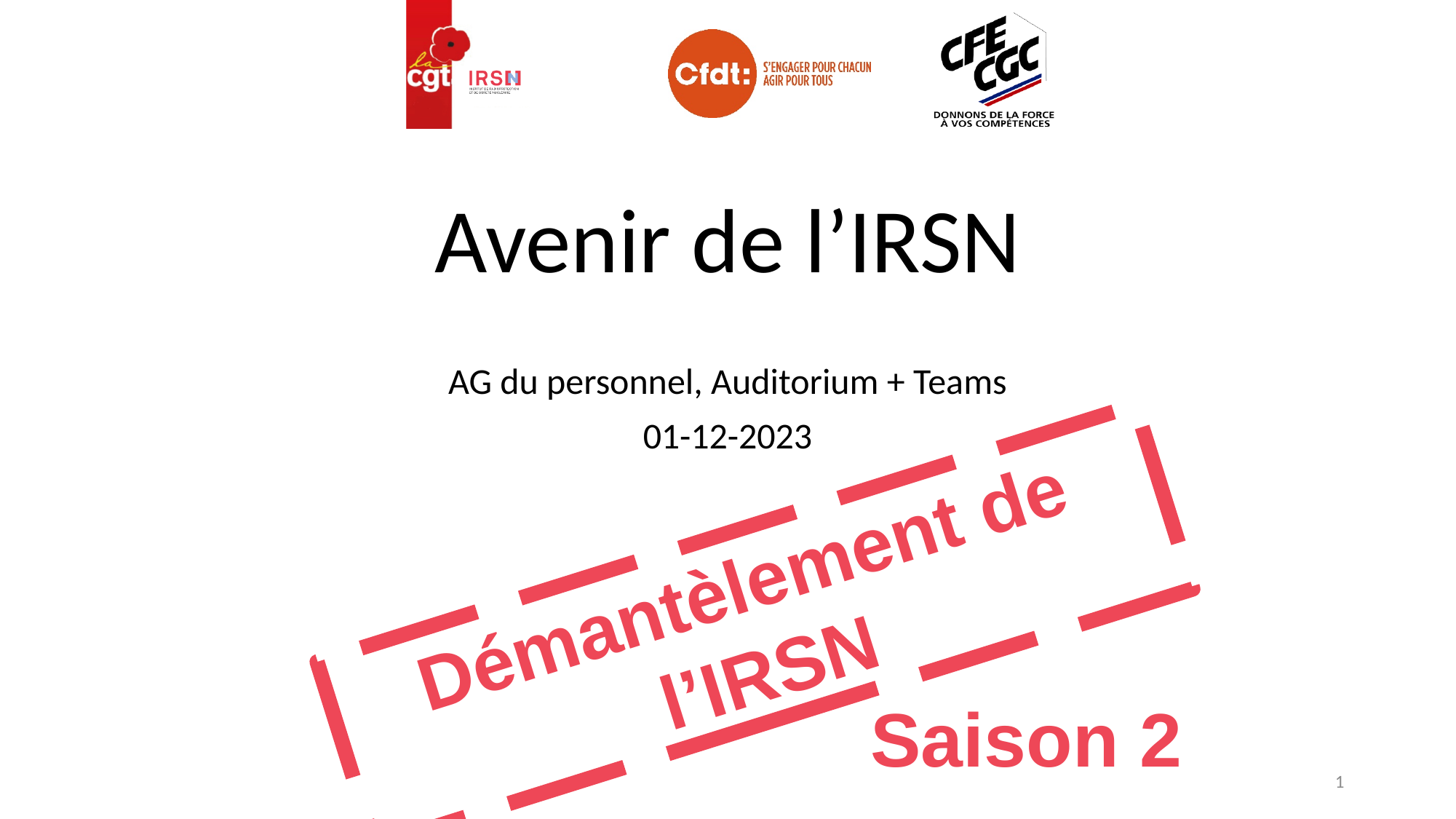

# Avenir de l’IRSN
AG du personnel, Auditorium + Teams
01-12-2023
Démantèlement de l’IRSN
Saison 2
1